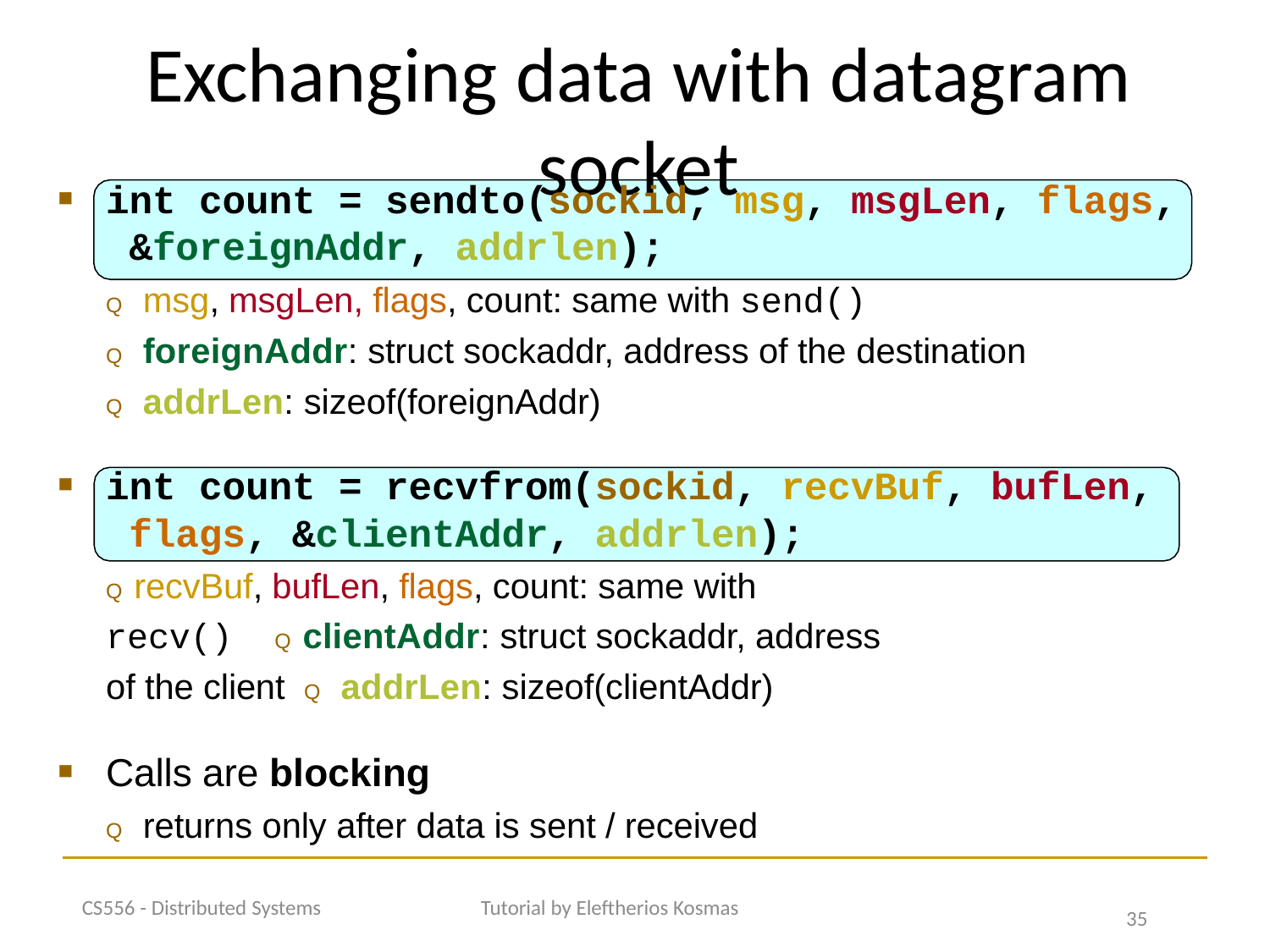

# Exchanging data with datagram socket
int count = sendto(sockid, msg, msgLen, flags,  &foreignAddr, addrlen);
Q  msg, msgLen, flags, count: same with send()
Q  foreignAddr: struct sockaddr, address of the destination
Q  addrLen: sizeof(foreignAddr)

int count = recvfrom(sockid, recvBuf, bufLen,  flags, &clientAddr, addrlen);
Q recvBuf, bufLen, flags, count: same with recv()  Q clientAddr: struct sockaddr, address of the client  Q  addrLen: sizeof(clientAddr)

Calls are blocking
Q  returns only after data is sent / received

CS556 - Distributed Systems
Tutorial by Eleftherios Kosmas
35